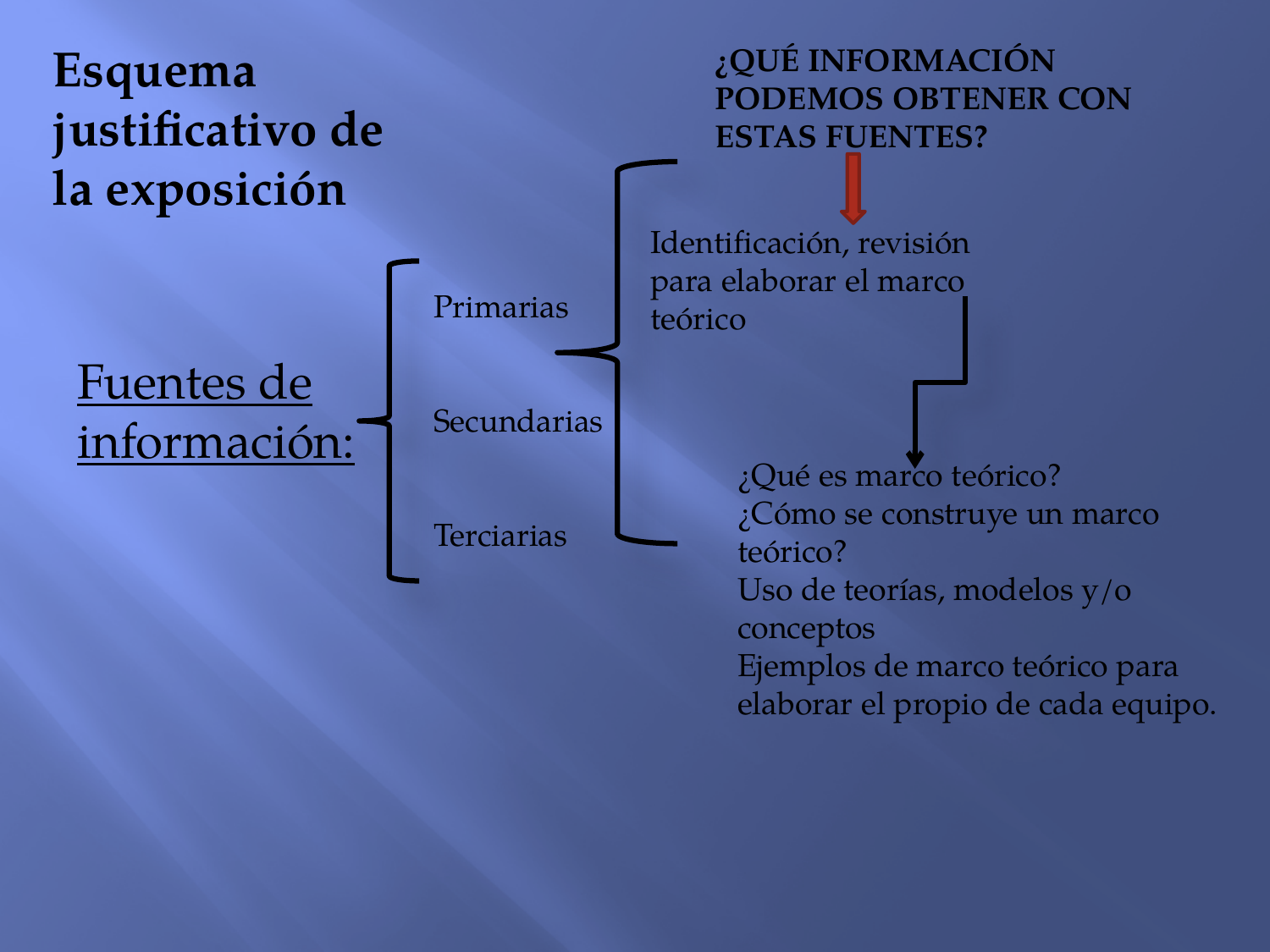

Esquema justificativo de la exposición
¿QUÉ INFORMACIÓN PODEMOS OBTENER CON ESTAS FUENTES?

Identificación, revisión para elaborar el marco teórico

Primarias

Secundarias

Terciarias
Fuentes de información:
¿Qué es marco teórico?
¿Cómo se construye un marco teórico?
Uso de teorías, modelos y/o conceptos
Ejemplos de marco teórico para elaborar el propio de cada equipo.